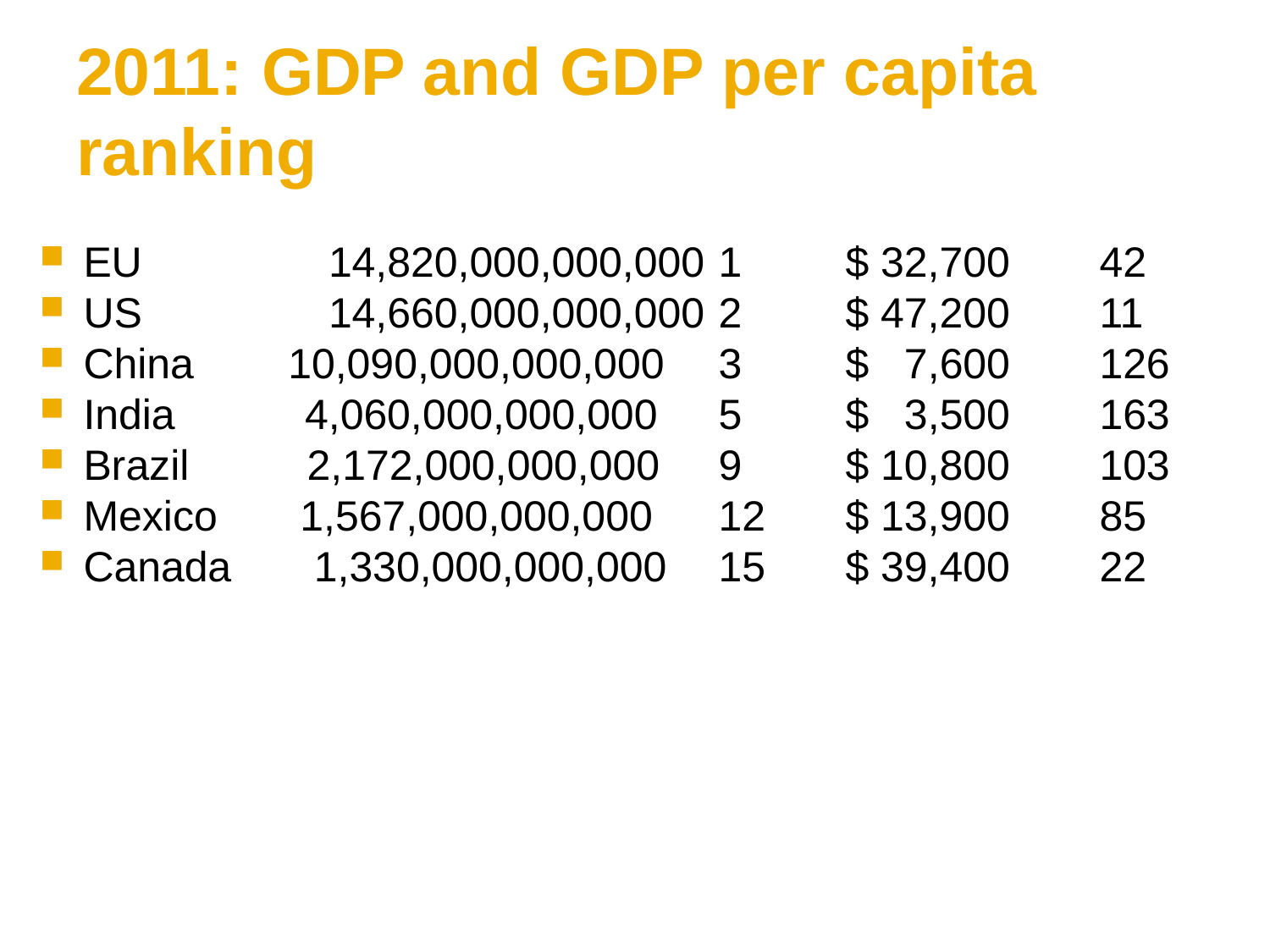

# 2011: GDP and GDP per capita ranking
EU	          14,820,000,000,000	1	$ 32,700	42
US	          14,660,000,000,000	2	$ 47,200    	11
China        10,090,000,000,000	3	$   7,600	126
India           4,060,000,000,000	5	$   3,500	163
Brazil          2,172,000,000,000	9	$ 10,800	103
Mexico       1,567,000,000,000	12	$ 13,900	85
Canada       1,330,000,000,000	15	$ 39,400	22